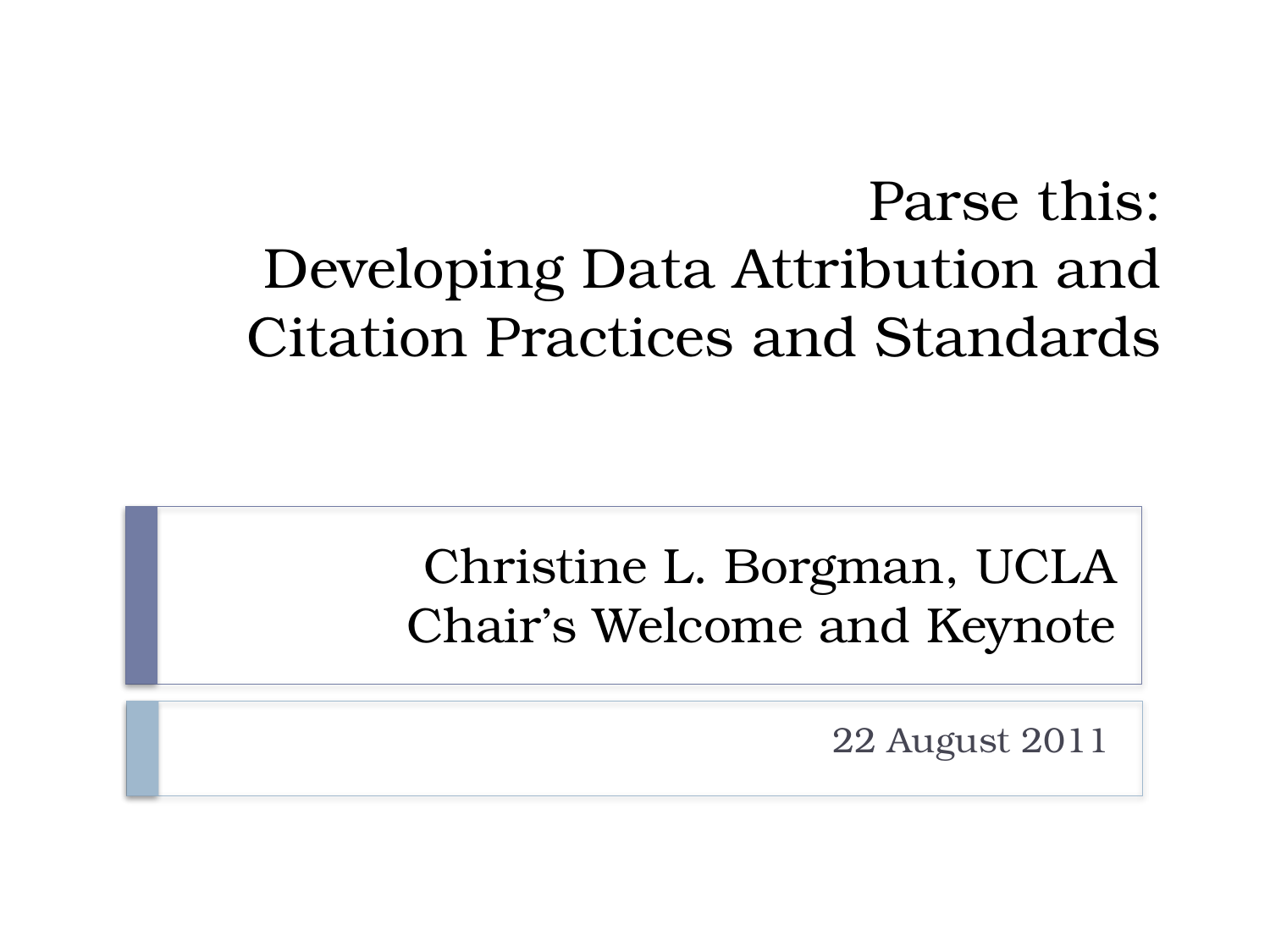

# Parse this: Developing Data Attribution and Citation Practices and Standards
Christine L. Borgman, UCLA
Chair’s Welcome and Keynote

22 August 2011